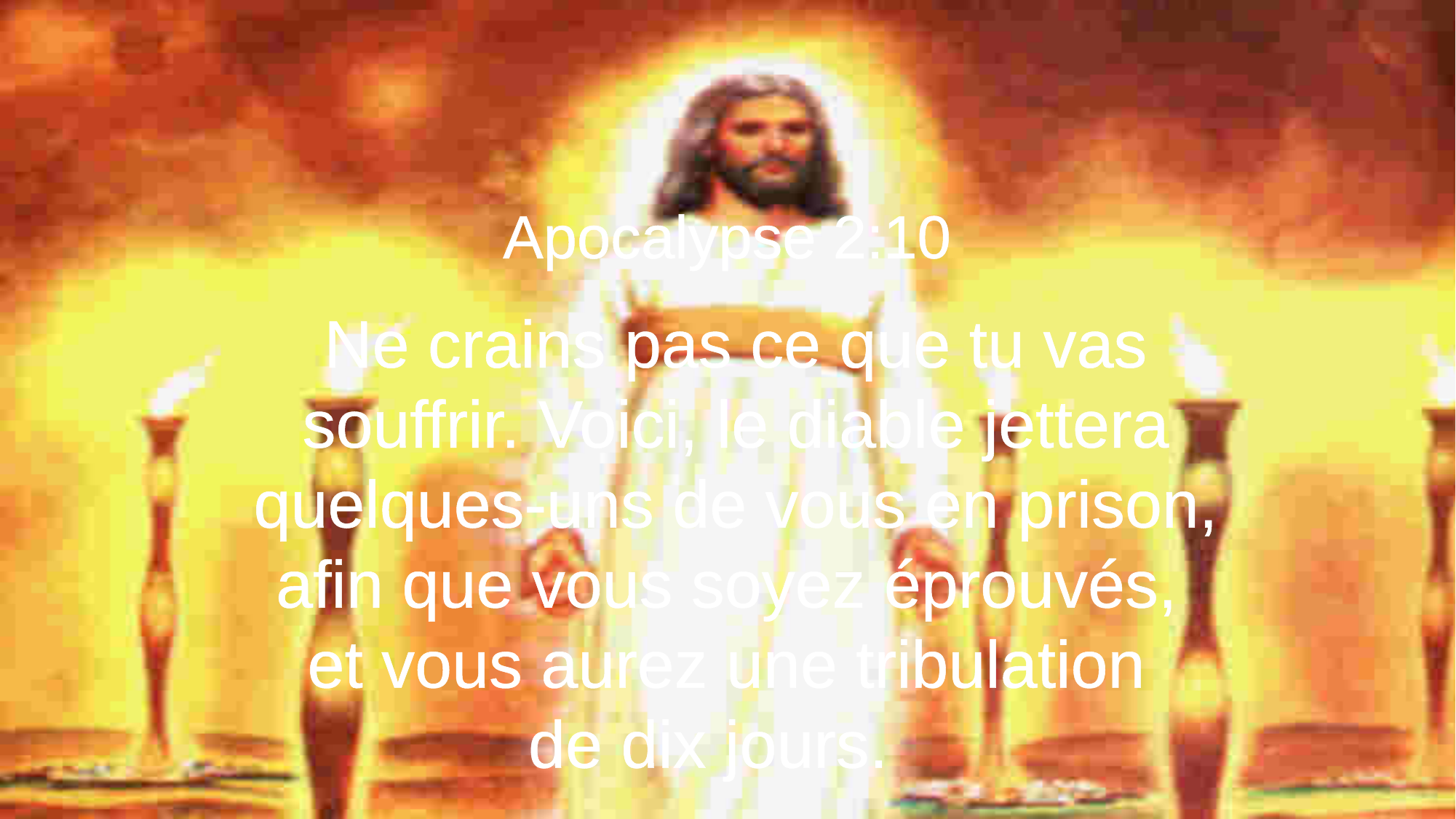

Apocalypse 2:10
Ne crains pas ce que tu vas souffrir. Voici, le diable jettera quelques-uns de vous en prison, afin que vous soyez éprouvés,
et vous aurez une tribulation
de dix jours.